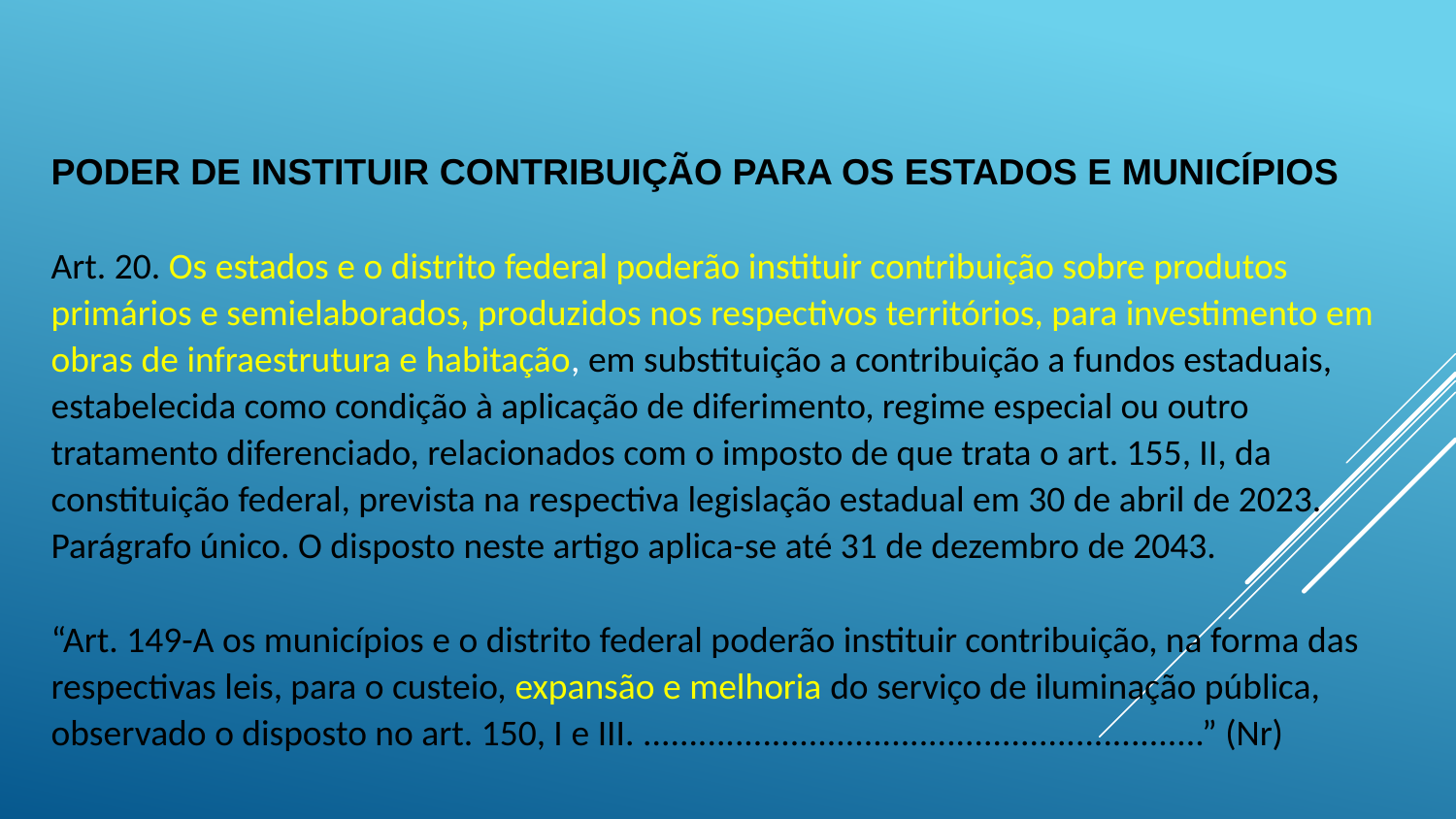

# PODER DE INSTITUIR CONTRIBUIÇÃO PARA OS ESTADOS E MUNICÍPIOS Art. 20. Os estados e o distrito federal poderão instituir contribuição sobre produtos primários e semielaborados, produzidos nos respectivos territórios, para investimento em obras de infraestrutura e habitação, em substituição a contribuição a fundos estaduais, estabelecida como condição à aplicação de diferimento, regime especial ou outro tratamento diferenciado, relacionados com o imposto de que trata o art. 155, II, da constituição federal, prevista na respectiva legislação estadual em 30 de abril de 2023. Parágrafo único. O disposto neste artigo aplica-se até 31 de dezembro de 2043. “Art. 149-A os municípios e o distrito federal poderão instituir contribuição, na forma das respectivas leis, para o custeio, expansão e melhoria do serviço de iluminação pública, observado o disposto no art. 150, I e III. .............................................................” (Nr)